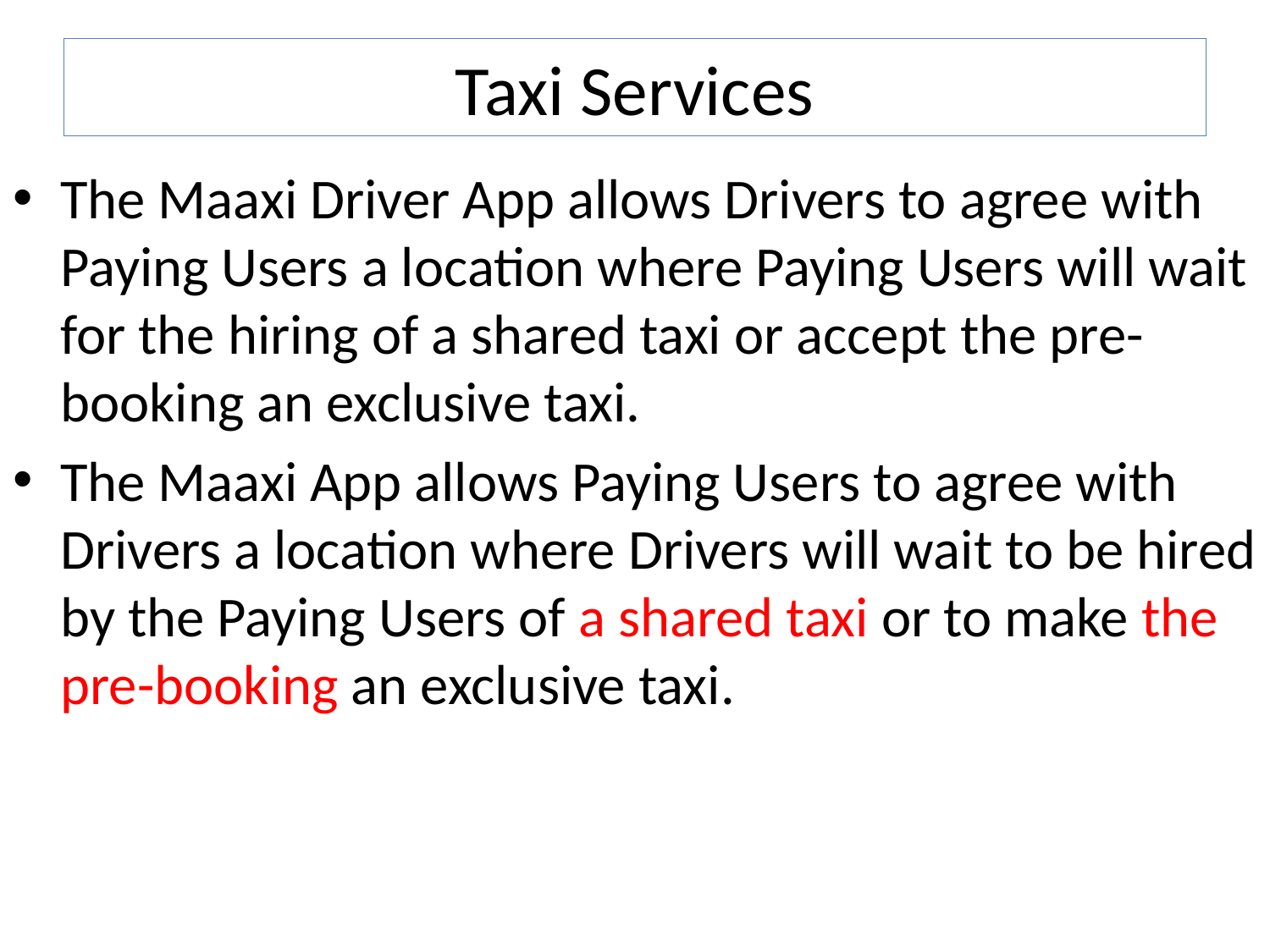

# Taxi Services
The Maaxi Driver App allows Drivers to agree with Paying Users a location where Paying Users will wait for the hiring of a shared taxi or accept the pre-booking an exclusive taxi.
The Maaxi App allows Paying Users to agree with Drivers a location where Drivers will wait to be hired by the Paying Users of a shared taxi or to make the pre-booking an exclusive taxi.